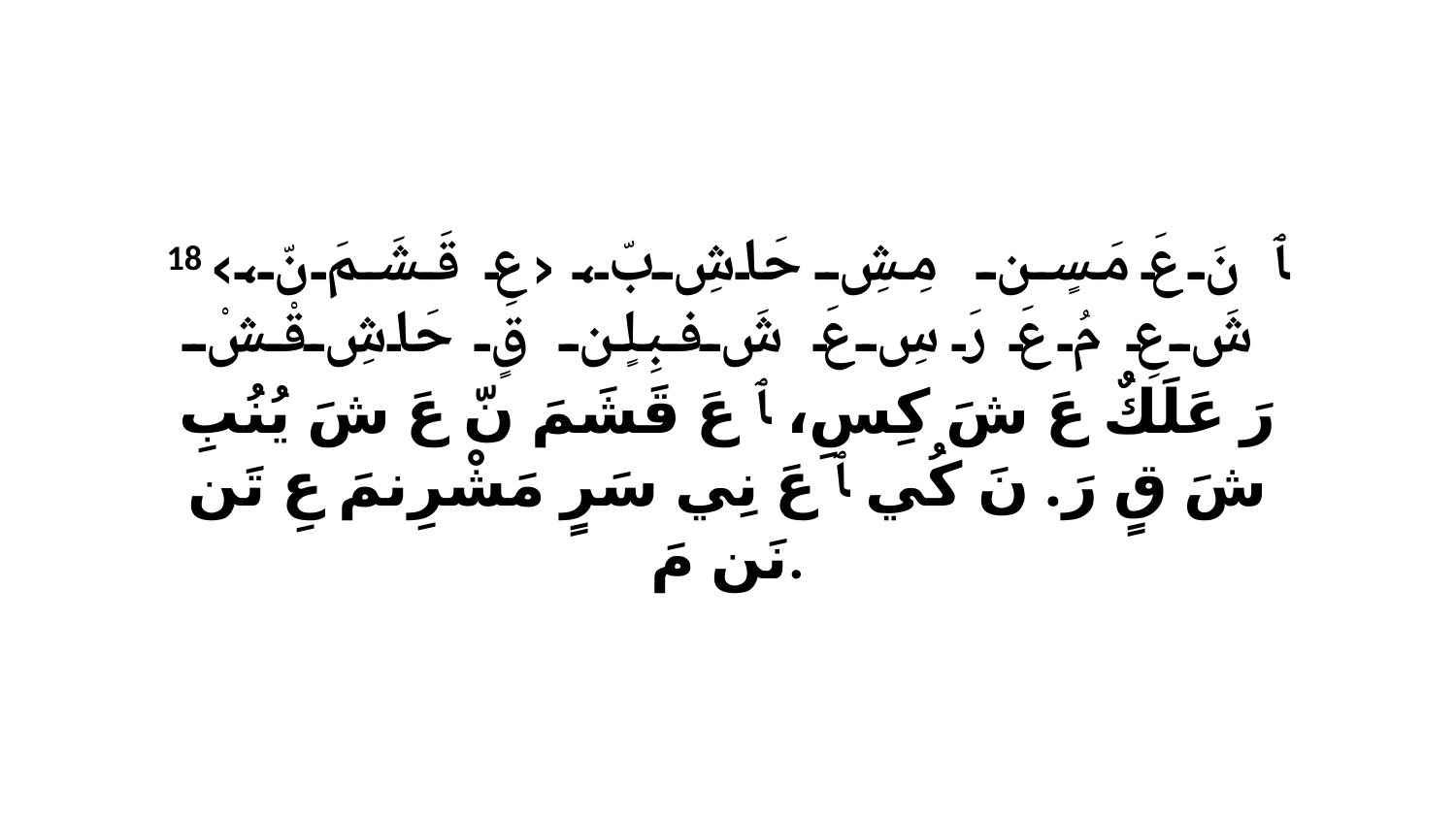

18 ﭑ نَ عَ مَسٍن مِشِ حَاشِ بّ، ‹عِ قَشَمَ نّ،› شَ عِ مُ عَ رَ سِ عَ شَ فبِلٍن قٍ حَاشِ قْشْ رَ عَلَكٌ عَ شَ كِسِ، ﭑ عَ قَشَمَ نّ عَ شَ يُنُبِ شَ قٍ رَ. نَ كُي ﭑ عَ نِي سَرٍ مَشْرِنمَ عِ تَن نَن مَ.